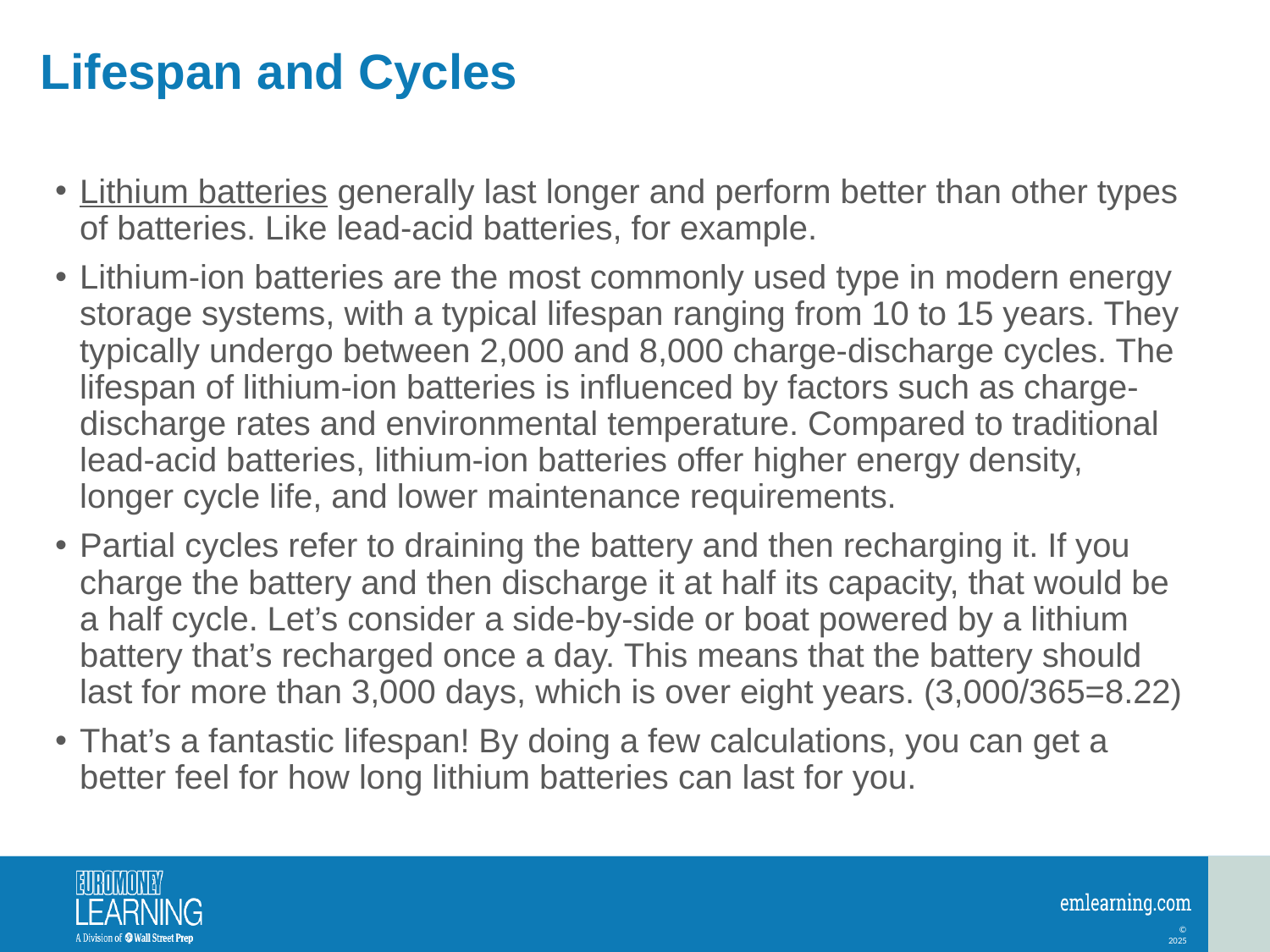

# Lifespan and Cycles
Lithium batteries generally last longer and perform better than other types of batteries. Like lead-acid batteries, for example.
Lithium-ion batteries are the most commonly used type in modern energy storage systems, with a typical lifespan ranging from 10 to 15 years. They typically undergo between 2,000 and 8,000 charge-discharge cycles. The lifespan of lithium-ion batteries is influenced by factors such as charge-discharge rates and environmental temperature. Compared to traditional lead-acid batteries, lithium-ion batteries offer higher energy density, longer cycle life, and lower maintenance requirements.
Partial cycles refer to draining the battery and then recharging it. If you charge the battery and then discharge it at half its capacity, that would be a half cycle. Let’s consider a side-by-side or boat powered by a lithium battery that’s recharged once a day. This means that the battery should last for more than 3,000 days, which is over eight years. (3,000/365=8.22)
That’s a fantastic lifespan! By doing a few calculations, you can get a better feel for how long lithium batteries can last for you.